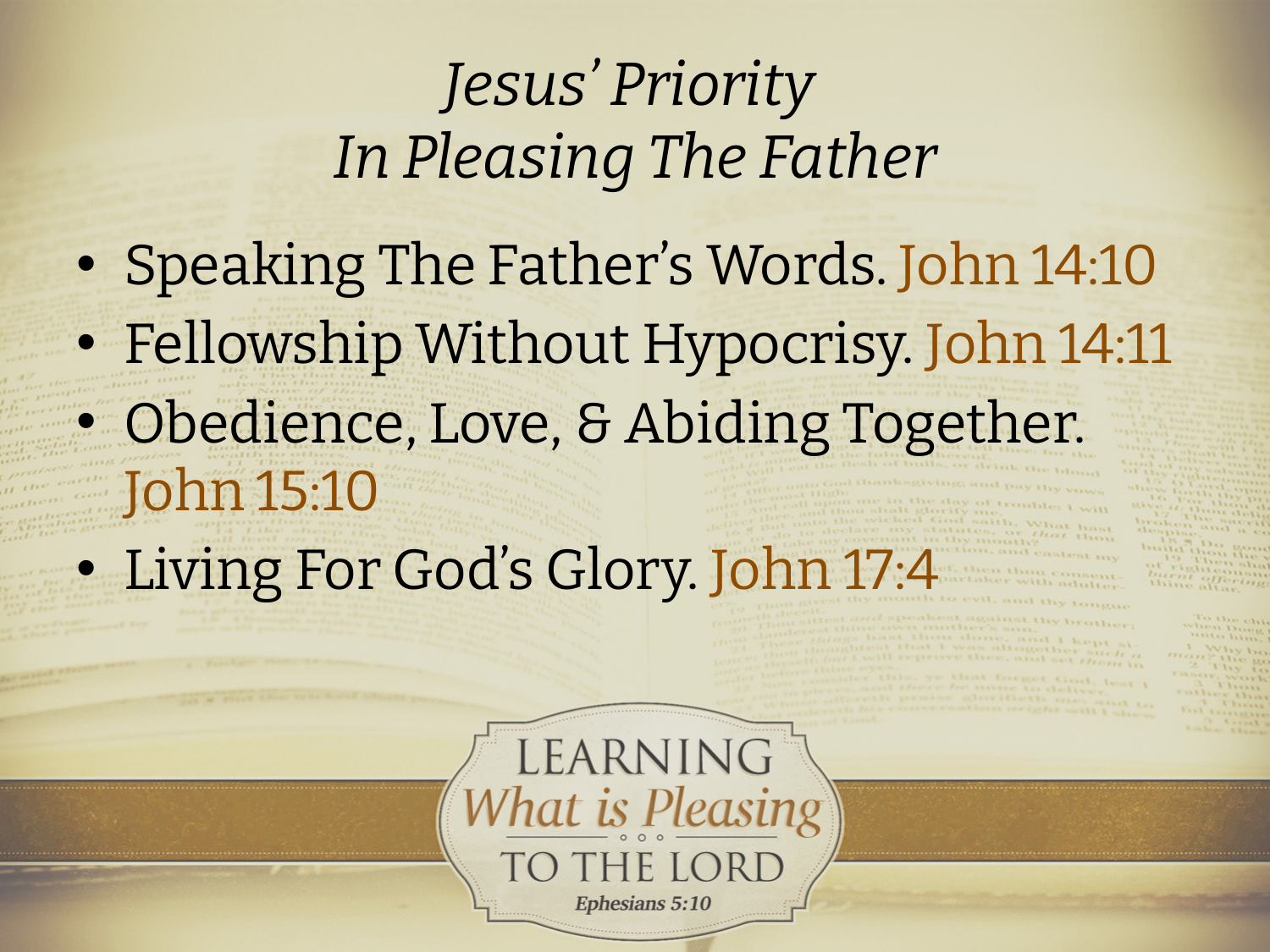

# Jesus’ Priority In Pleasing The Father
Speaking The Father’s Words. John 14:10
Fellowship Without Hypocrisy. John 14:11
Obedience, Love, & Abiding Together. John 15:10
Living For God’s Glory. John 17:4